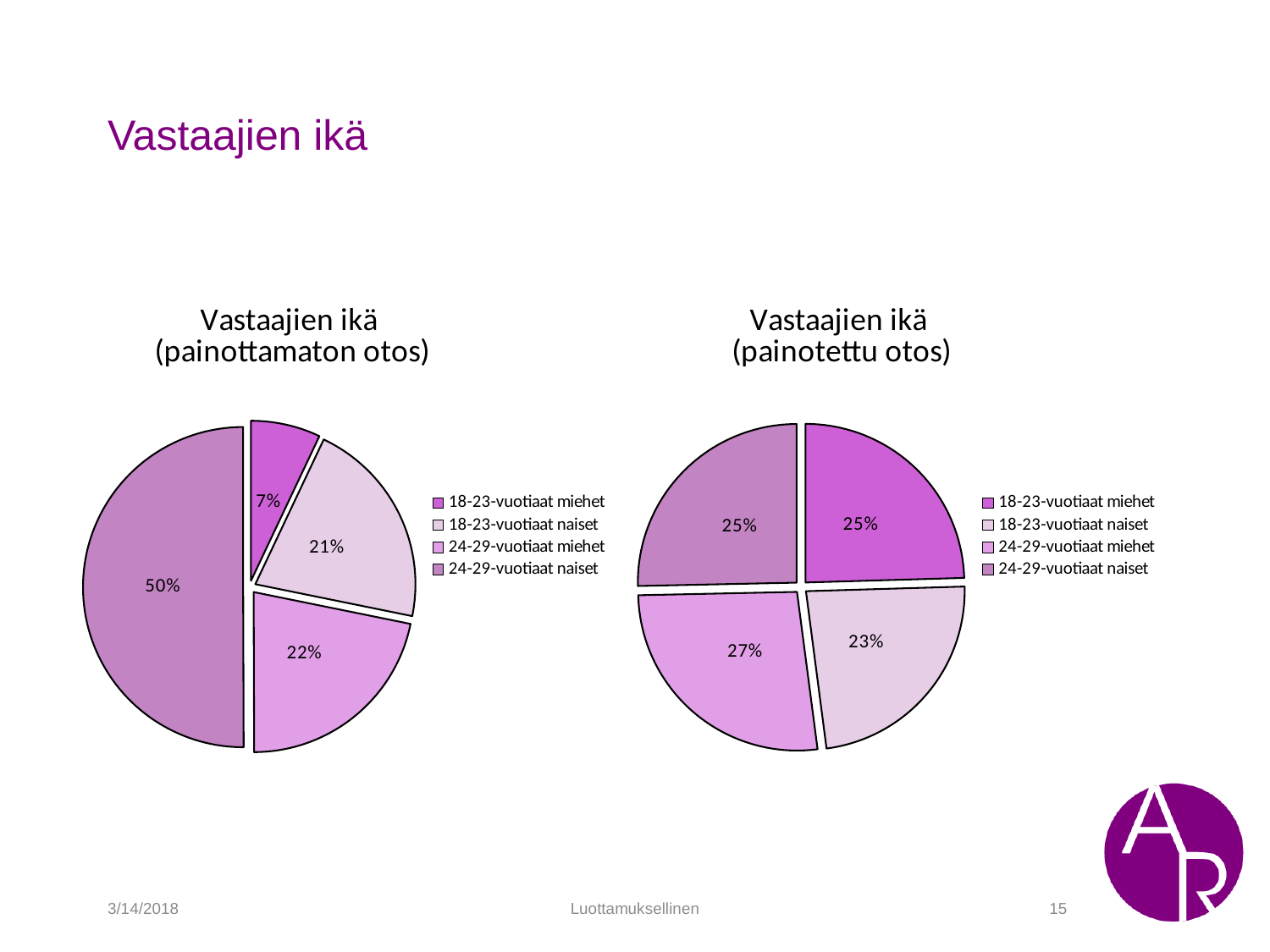

# Vastaajien ikä

### Chart: Vastaajien ikä
 (painottamaton otos)

| Category |  |
|---|---|
| 18-23-vuotiaat miehet  | 0.0702439024390244 |
| 18-23-vuotiaat naiset | 0.21170731707317073 |
| 24-29-vuotiaat miehet  | 0.2175609756097561 |
| 24-29-vuotiaat naiset | 0.5004878048780488 |

### Chart: Vastaajien ikä
 (painotettu otos)

| Category |  |
|---|---|
| 18-23-vuotiaat miehet  | 0.2453583904774227 |
| 18-23-vuotiaat naiset | 0.23392915791673716 |
| 24-29-vuotiaat miehet  | 0.26734974173193865 |
| 24-29-vuotiaat naiset | 0.25336270987390147 |
3/14/2018
Luottamuksellinen
15